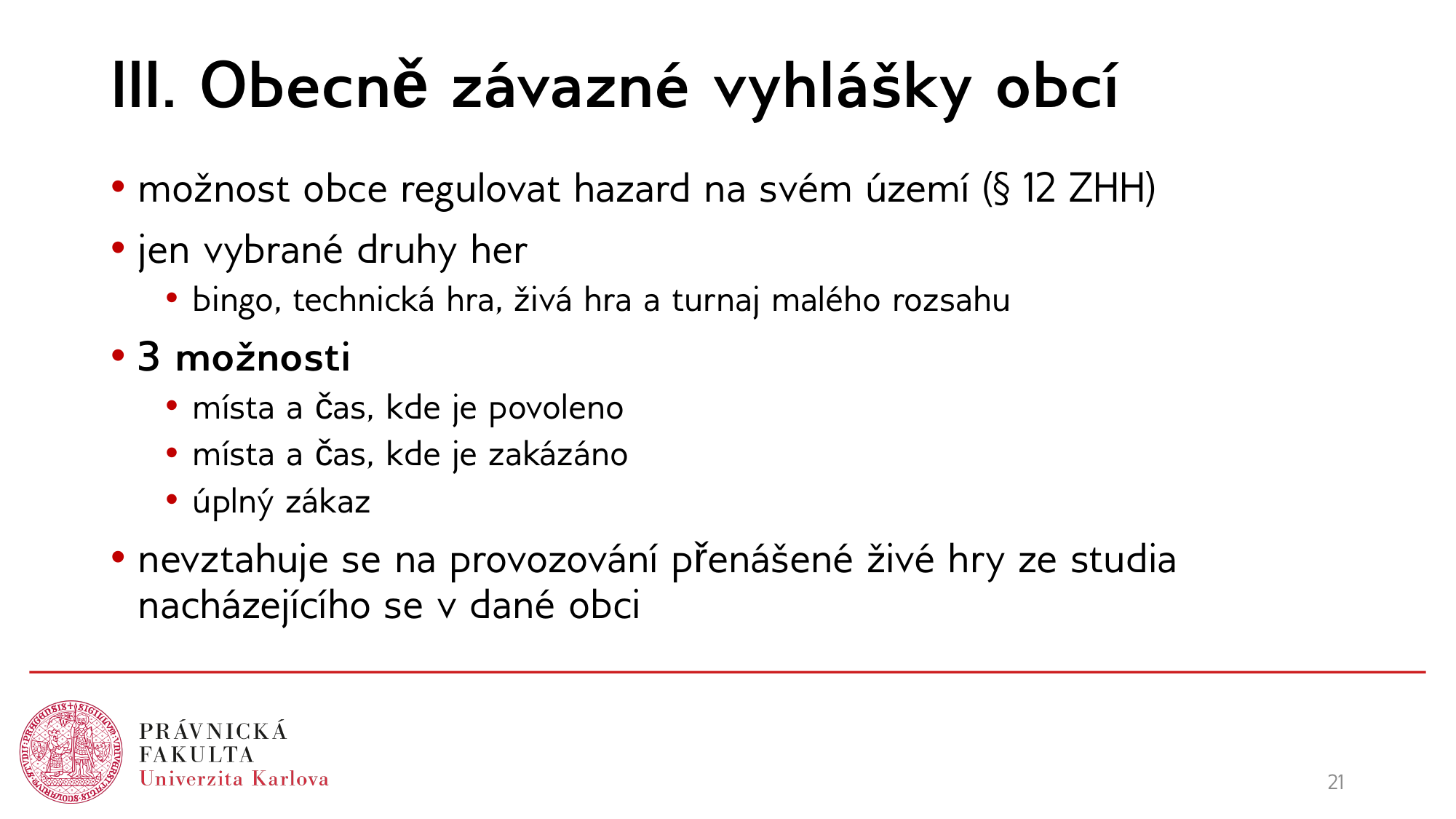

# III. Obecně závazné vyhlášky obcí
možnost obce regulovat hazard na svém území (§ 12 ZHH)
jen vybrané druhy her
bingo, technická hra, živá hra a turnaj malého rozsahu
3 možnosti
místa a čas, kde je povoleno
místa a čas, kde je zakázáno
úplný zákaz
nevztahuje se na provozování přenášené živé hry ze studia nacházejícího se v dané obci
21